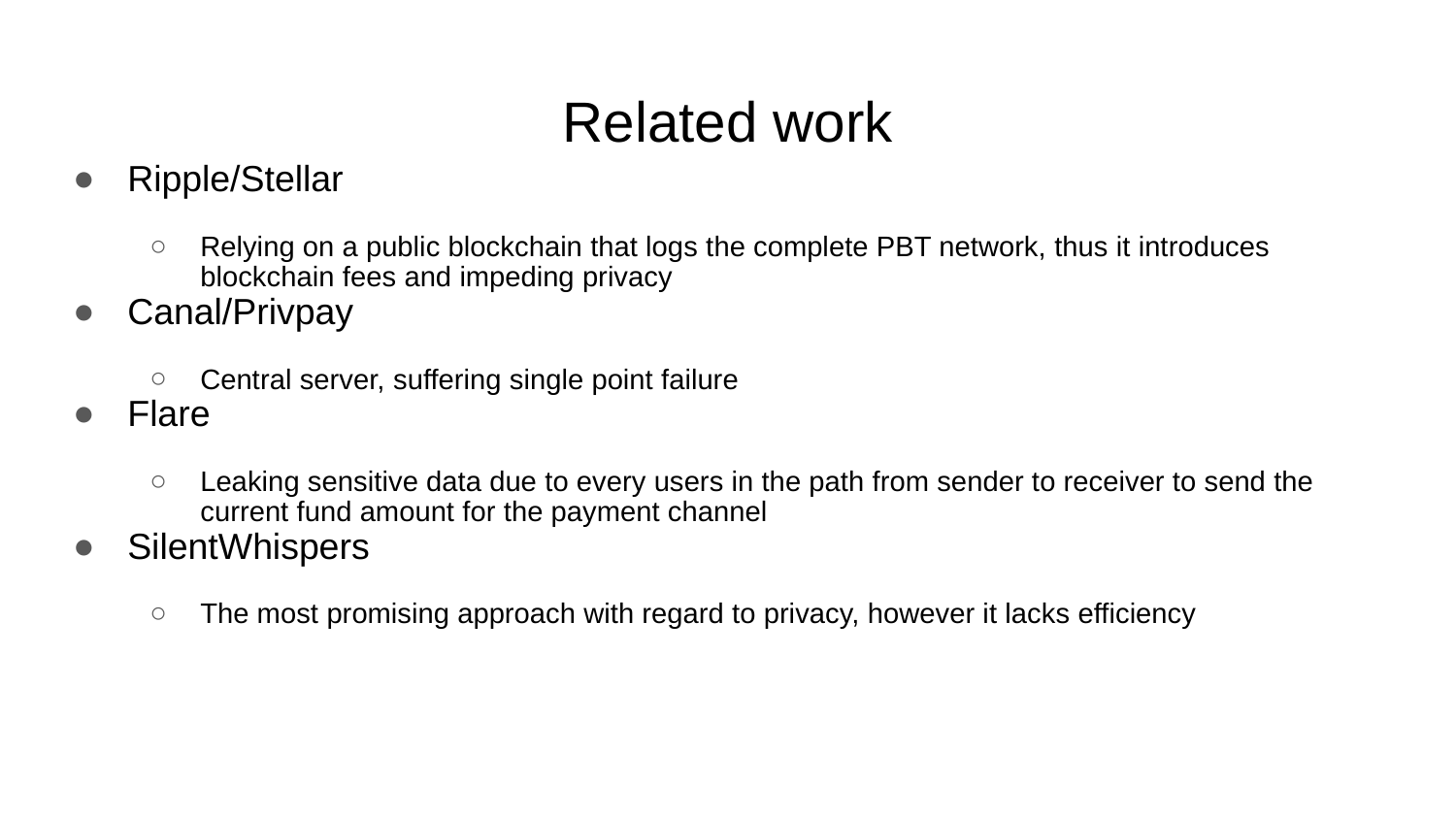

# Related work
Ripple/Stellar
Relying on a public blockchain that logs the complete PBT network, thus it introduces blockchain fees and impeding privacy
Canal/Privpay
Central server, suffering single point failure
Flare
Leaking sensitive data due to every users in the path from sender to receiver to send the current fund amount for the payment channel
SilentWhispers
The most promising approach with regard to privacy, however it lacks efficiency